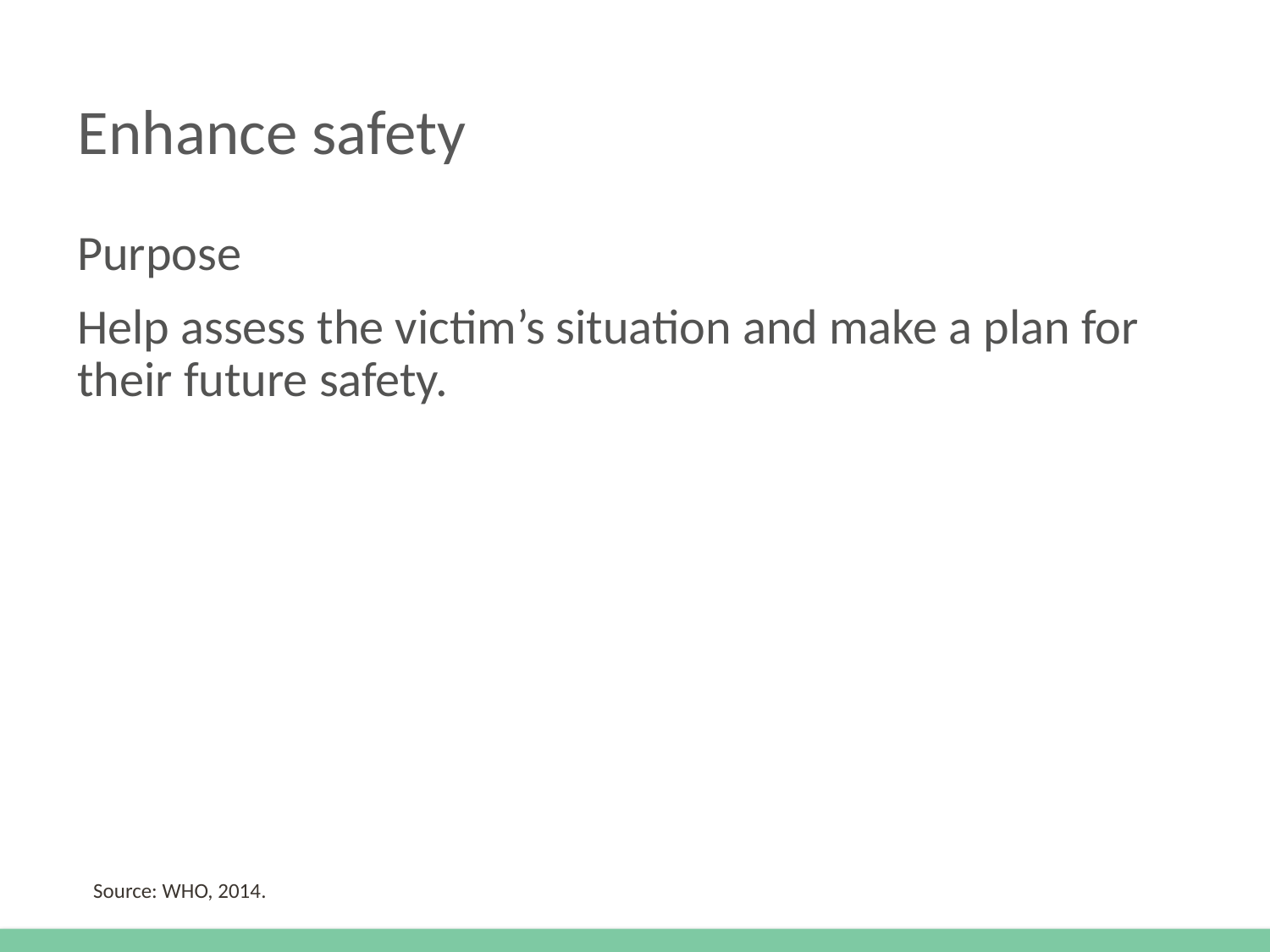

# Enhance safety
Purpose
Help assess the victim’s situation and make a plan for their future safety.
Source: WHO, 2014.